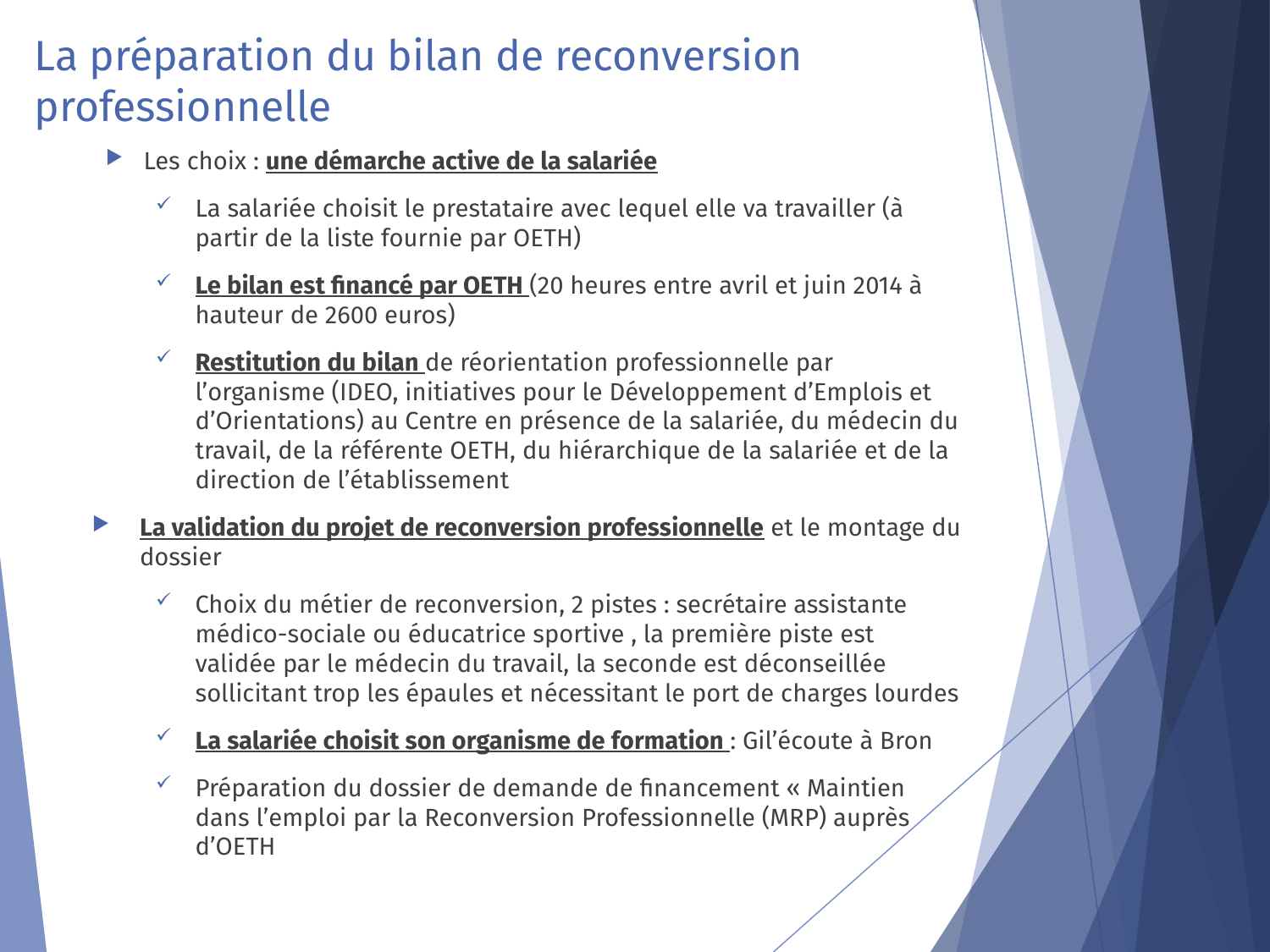

# La préparation du bilan de reconversion professionnelle
   Les choix : une démarche active de la salariée
La salariée choisit le prestataire avec lequel elle va travailler (à partir de la liste fournie par OETH)
Le bilan est financé par OETH (20 heures entre avril et juin 2014 à hauteur de 2600 euros)
Restitution du bilan de réorientation professionnelle par l’organisme (IDEO, initiatives pour le Développement d’Emplois et d’Orientations) au Centre en présence de la salariée, du médecin du travail, de la référente OETH, du hiérarchique de la salariée et de la direction de l’établissement
La validation du projet de reconversion professionnelle et le montage du dossier
Choix du métier de reconversion, 2 pistes : secrétaire assistante médico-sociale ou éducatrice sportive , la première piste est validée par le médecin du travail, la seconde est déconseillée sollicitant trop les épaules et nécessitant le port de charges lourdes
La salariée choisit son organisme de formation : Gil’écoute à Bron
Préparation du dossier de demande de financement « Maintien dans l’emploi par la Reconversion Professionnelle (MRP) auprès d’OETH